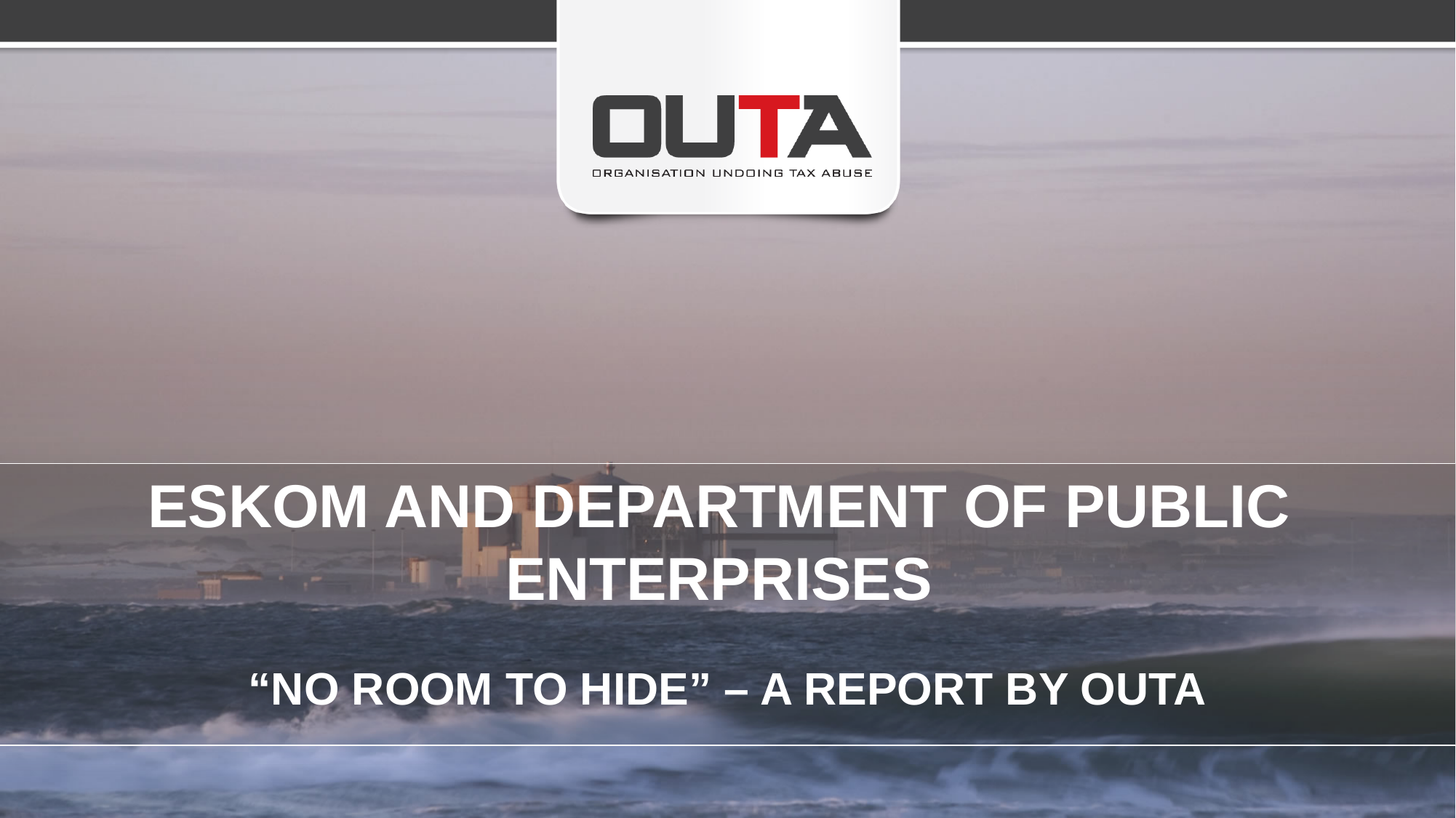

# Eskom and department of public enterprises
“No room to hide” – a report by outa